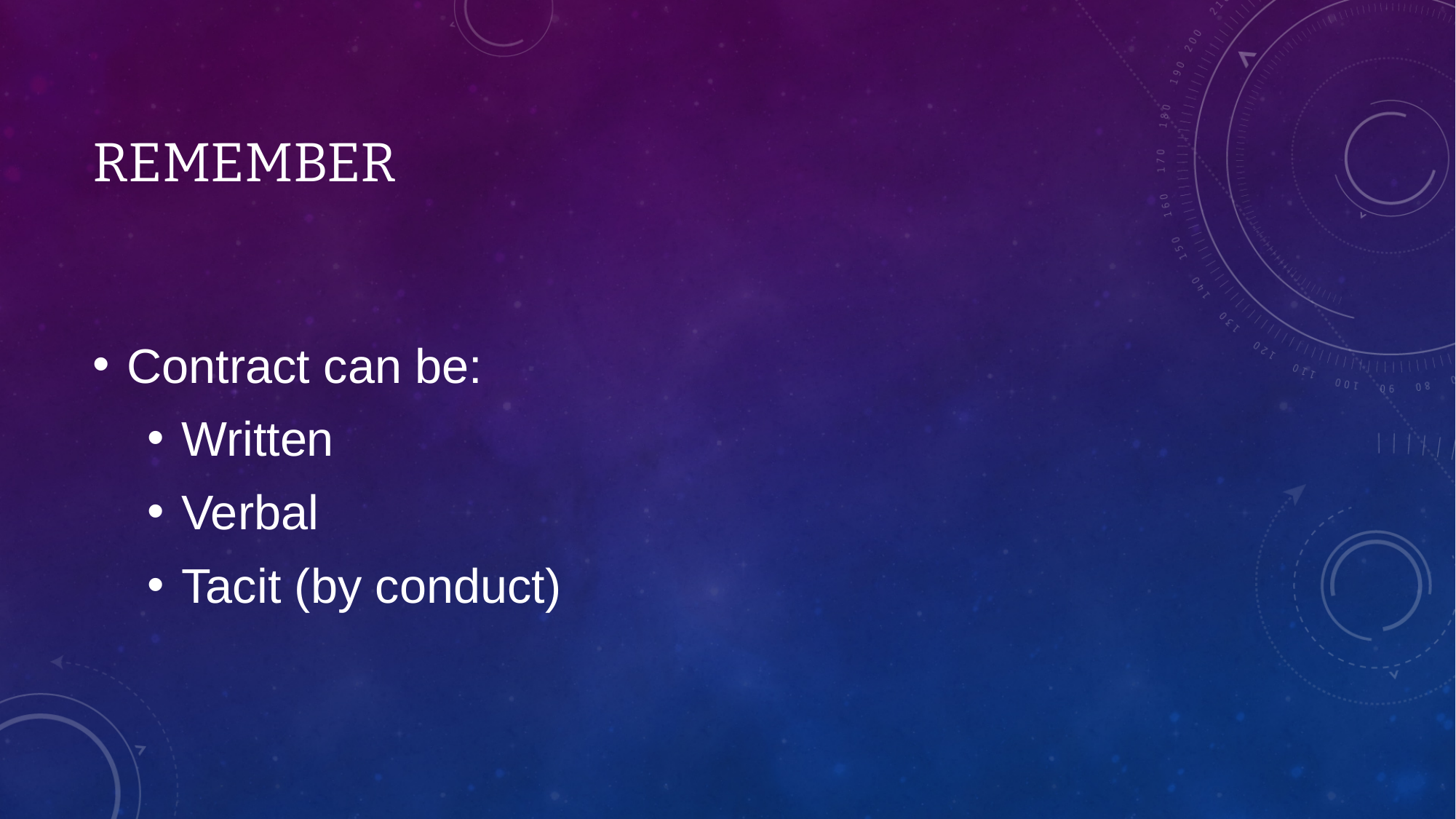

# Remember
Contract can be:
Written
Verbal
Tacit (by conduct)